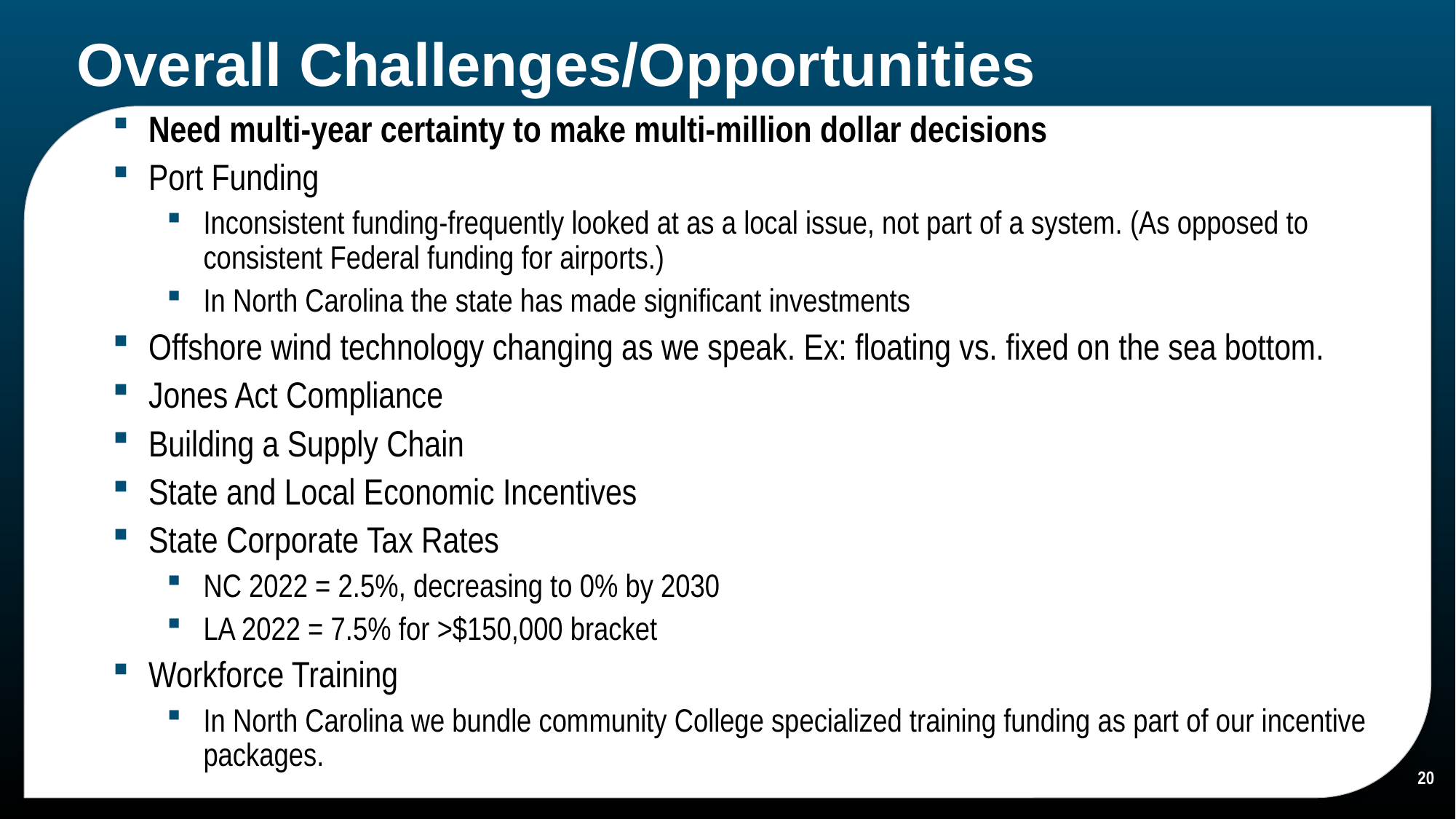

# Overall Challenges/Opportunities
Need multi-year certainty to make multi-million dollar decisions
Port Funding
Inconsistent funding-frequently looked at as a local issue, not part of a system. (As opposed to consistent Federal funding for airports.)
In North Carolina the state has made significant investments
Offshore wind technology changing as we speak. Ex: floating vs. fixed on the sea bottom.
Jones Act Compliance
Building a Supply Chain
State and Local Economic Incentives
State Corporate Tax Rates
NC 2022 = 2.5%, decreasing to 0% by 2030
LA 2022 = 7.5% for >$150,000 bracket
Workforce Training
In North Carolina we bundle community College specialized training funding as part of our incentive packages.

20